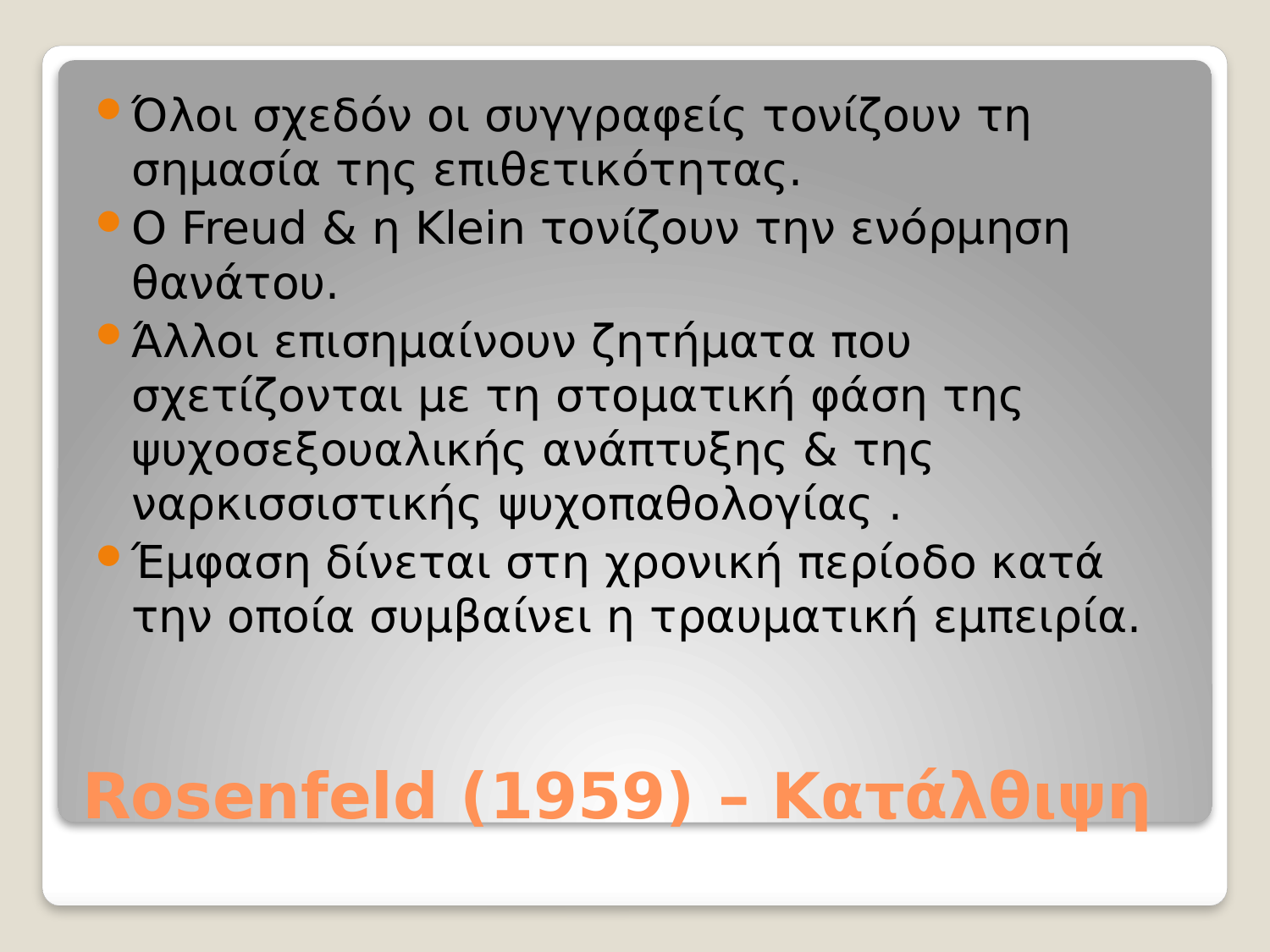

Όλοι σχεδόν οι συγγραφείς τονίζουν τη σημασία της επιθετικότητας.
Ο Freud & η Klein τονίζουν την ενόρμηση θανάτου.
Άλλοι επισημαίνουν ζητήματα που σχετίζονται με τη στοματική φάση της ψυχοσεξουαλικής ανάπτυξης & της ναρκισσιστικής ψυχοπαθολογίας .
Έμφαση δίνεται στη χρονική περίοδο κατά την οποία συμβαίνει η τραυματική εμπειρία.
# Rosenfeld (1959) – Κατάλθιψη